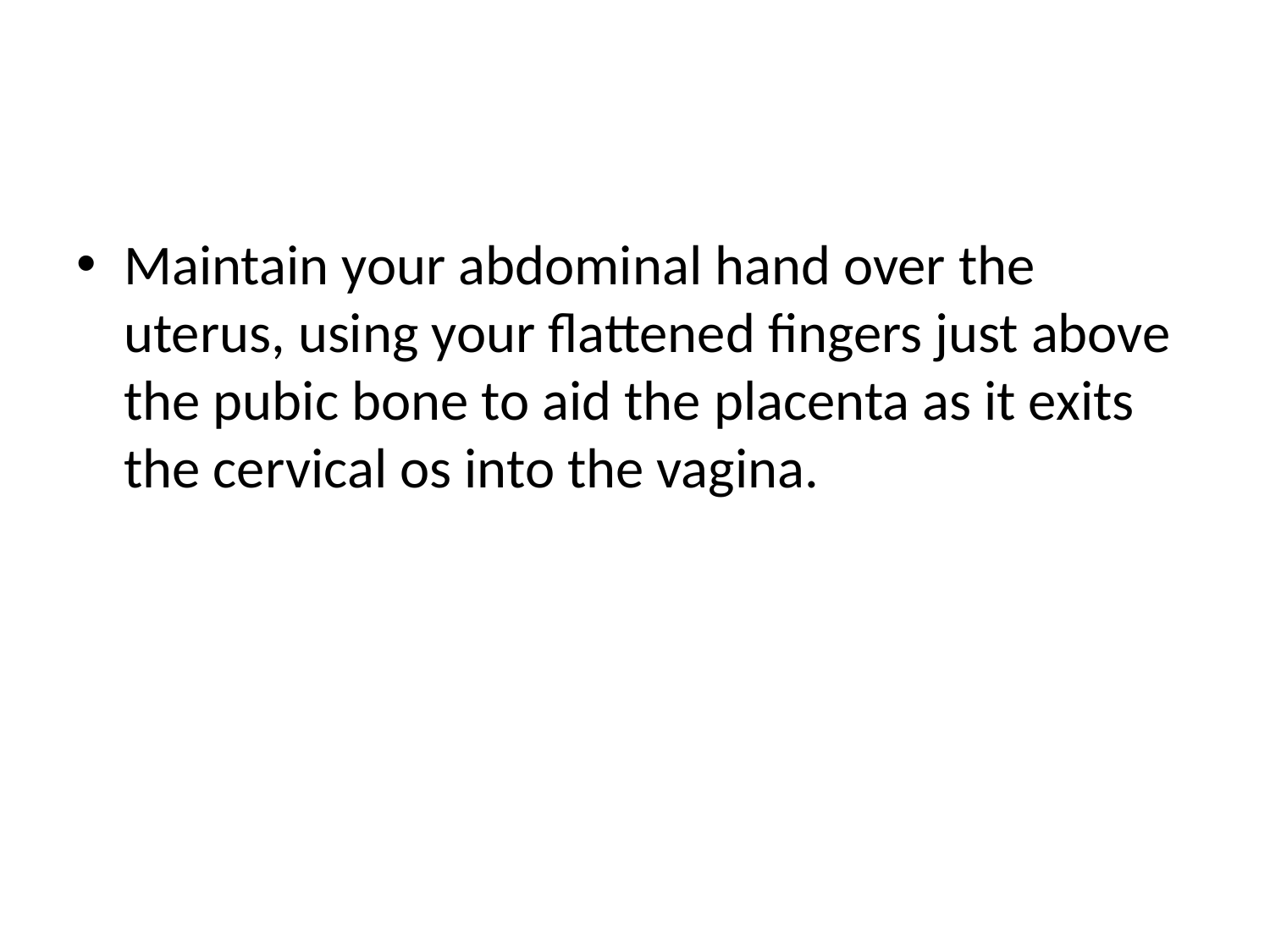

Maintain your abdominal hand over the uterus, using your flattened fingers just above the pubic bone to aid the placenta as it exits the cervical os into the vagina.